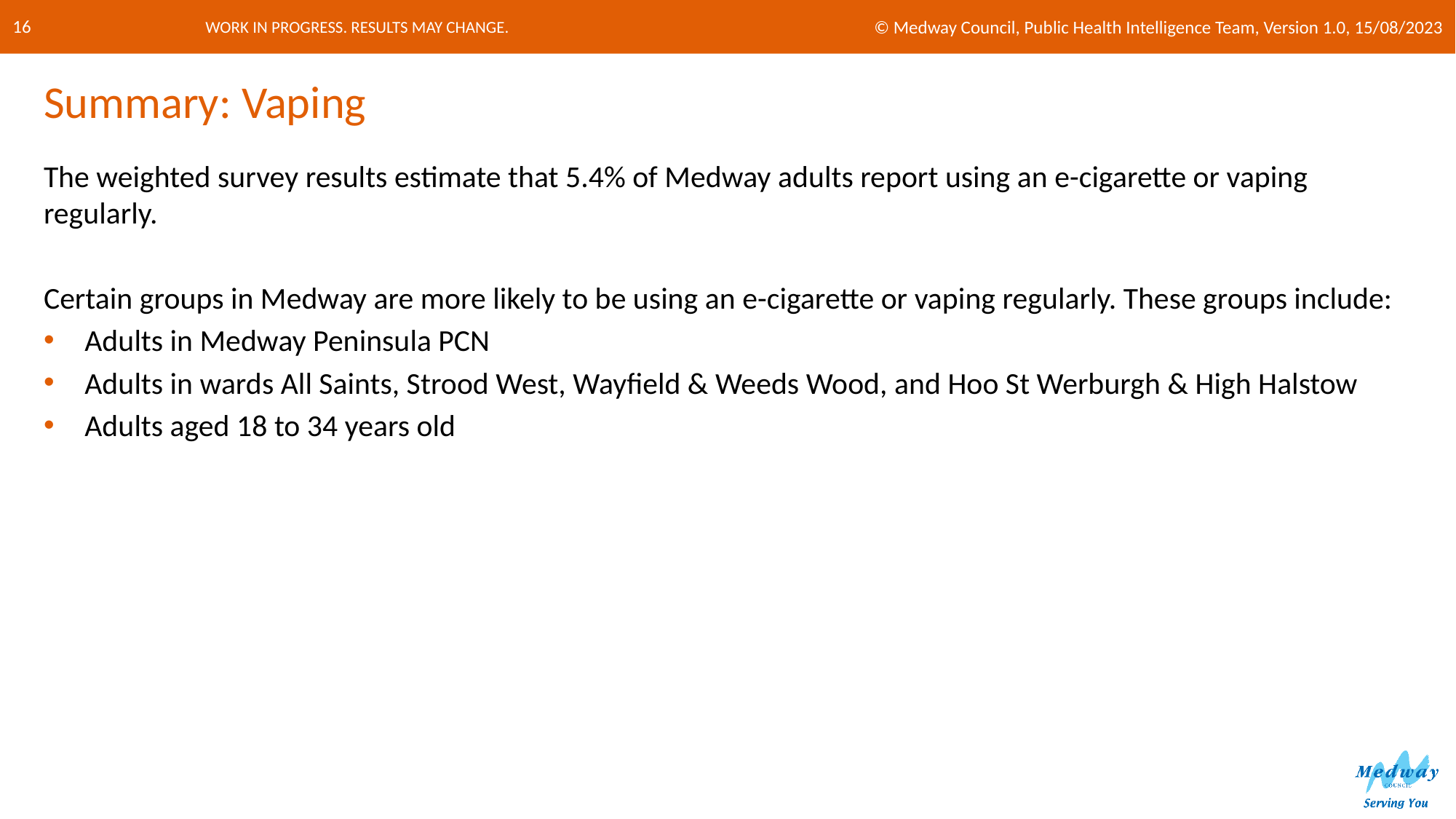

© Medway Council, Public Health Intelligence Team, Version 1.0, 15/08/2023
16
# Summary: Vaping
The weighted survey results estimate that 5.4% of Medway adults report using an e-cigarette or vaping regularly.

Certain groups in Medway are more likely to be using an e-cigarette or vaping regularly. These groups include:
Adults in Medway Peninsula PCN
Adults in wards All Saints, Strood West, Wayfield & Weeds Wood, and Hoo St Werburgh & High Halstow
Adults aged 18 to 34 years old